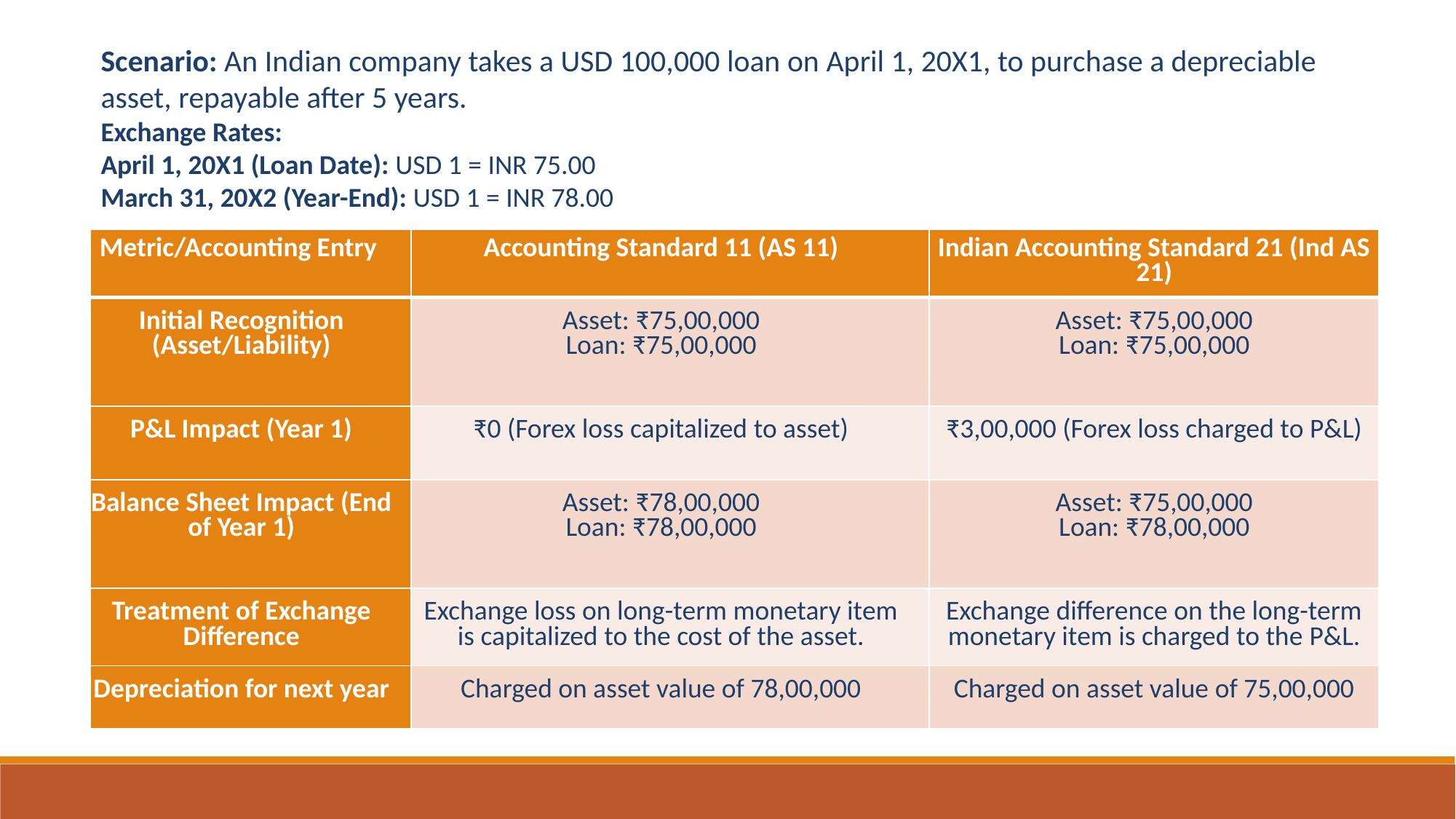

Scenario: An Indian company takes a USD 100,000 loan on April 1, 20X1, to purchase a depreciable asset, repayable after 5 years.
Exchange Rates:
April 1, 20X1 (Loan Date): USD 1 = INR 75.00
March 31, 20X2 (Year-End): USD 1 = INR 78.00
| Metric/Accounting Entry | Accounting Standard 11 (AS 11) | Indian Accounting Standard 21 (Ind AS 21) |
| --- | --- | --- |
| Initial Recognition (Asset/Liability) | Asset: ₹75,00,000 Loan: ₹75,00,000 | Asset: ₹75,00,000 Loan: ₹75,00,000 |
| P&L Impact (Year 1) | ₹0 (Forex loss capitalized to asset) | ₹3,00,000 (Forex loss charged to P&L) |
| Balance Sheet Impact (End of Year 1) | Asset: ₹78,00,000 Loan: ₹78,00,000 | Asset: ₹75,00,000 Loan: ₹78,00,000 |
| Treatment of Exchange Difference | Exchange loss on long-term monetary item is capitalized to the cost of the asset. | Exchange difference on the long-term monetary item is charged to the P&L. |
| Depreciation for next year | Charged on asset value of 78,00,000 | Charged on asset value of 75,00,000 |